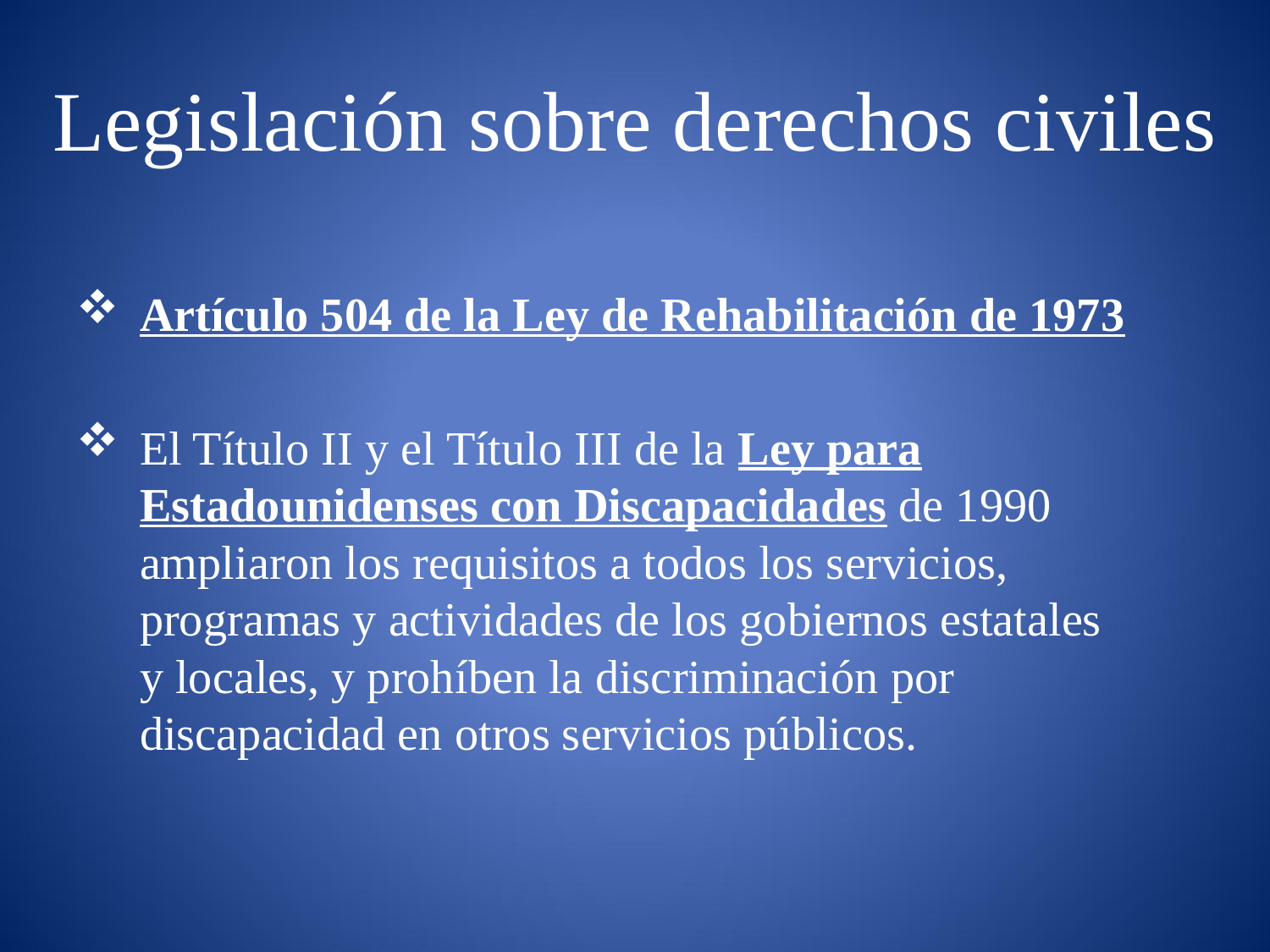

# Legislación sobre derechos civiles
Artículo 504 de la Ley de Rehabilitación de 1973

El Título II y el Título III de la Ley para Estadounidenses con Discapacidades de 1990 ampliaron los requisitos a todos los servicios, programas y actividades de los gobiernos estatales y locales, y prohíben la discriminación por discapacidad en otros servicios públicos.